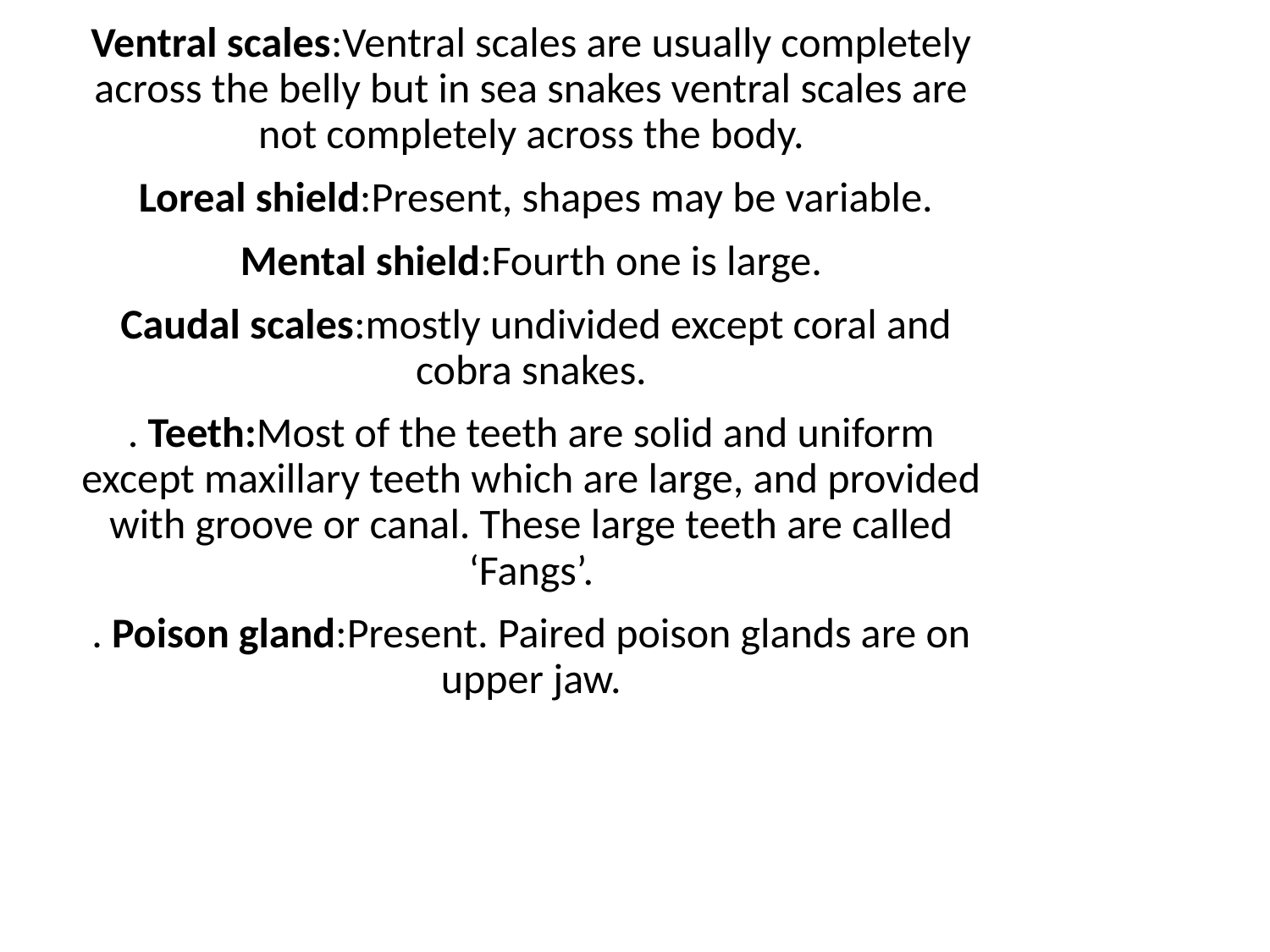

Ventral scales:Ventral scales are usually completely across the belly but in sea snakes ventral scales are not completely across the body.
 Loreal shield:Present, shapes may be variable.
Mental shield:Fourth one is large.
 Caudal scales:mostly undivided except coral and cobra snakes.
. Teeth:Most of the teeth are solid and uni­form except maxillary teeth which are large, and provided with groove or canal. These large teeth are called ‘Fangs’.
. Poison gland:Present. Paired poison glands are on upper jaw.